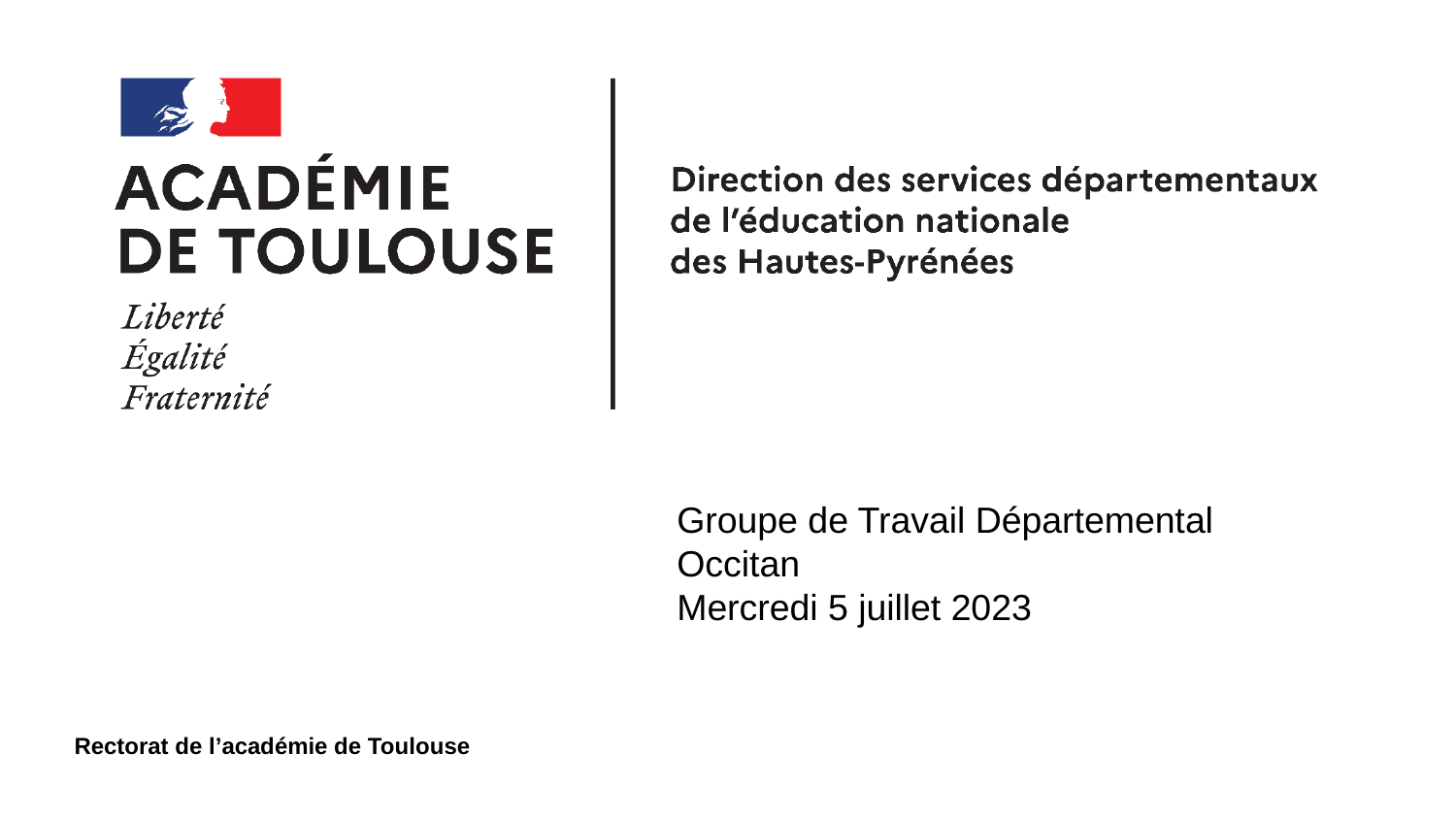

#
Groupe de Travail Départemental
Occitan
Mercredi 5 juillet 2023
Rectorat de l’académie de Toulouse
XX/XX/XXXX
1